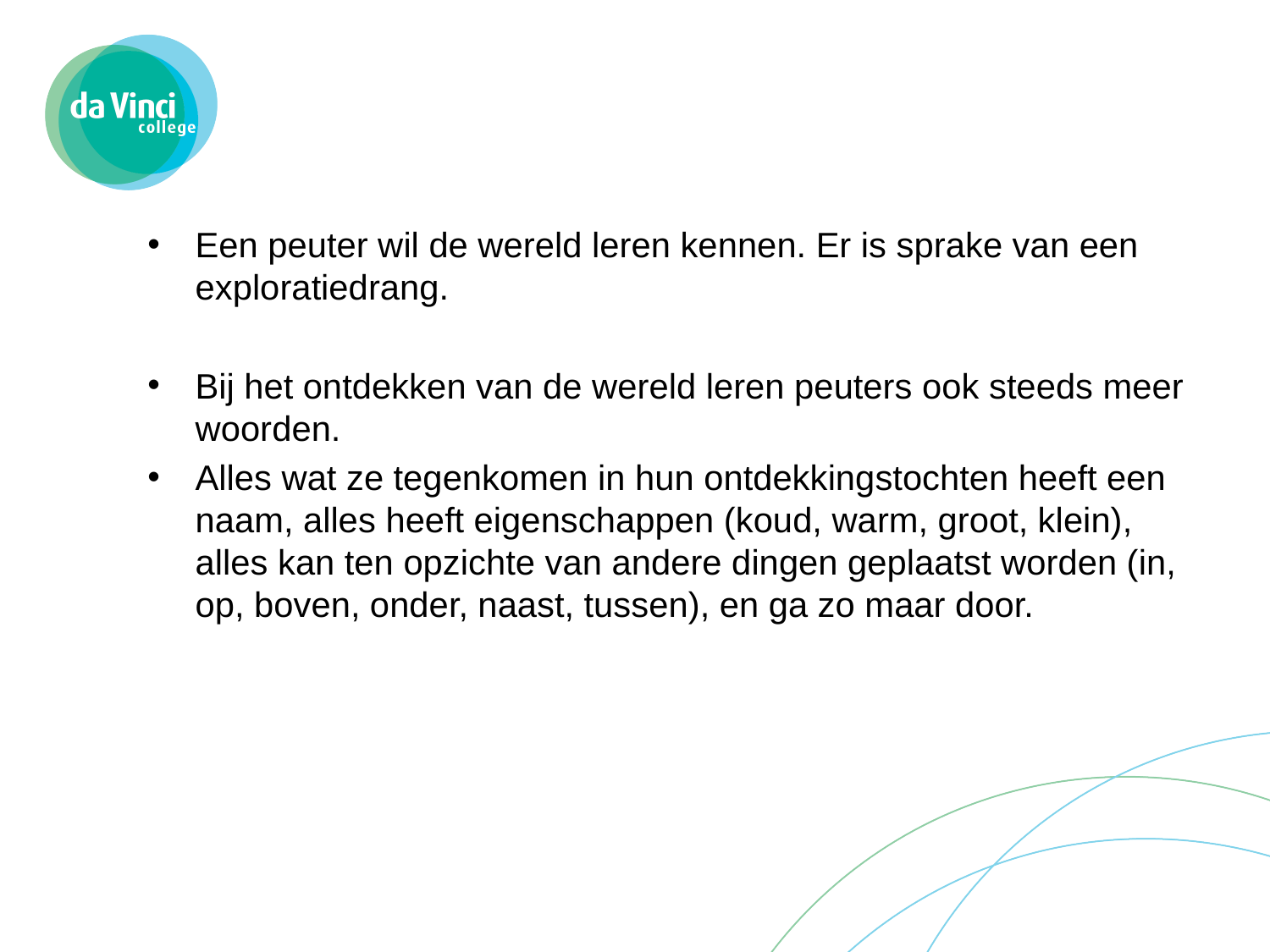

#
Een peuter wil de wereld leren kennen. Er is sprake van een exploratiedrang.

Bij het ontdekken van de wereld leren peuters ook steeds meer woorden.
Alles wat ze tegenkomen in hun ontdekkingstochten heeft een naam, alles heeft eigenschappen (koud, warm, groot, klein), alles kan ten opzichte van andere dingen geplaatst worden (in, op, boven, onder, naast, tussen), en ga zo maar door.